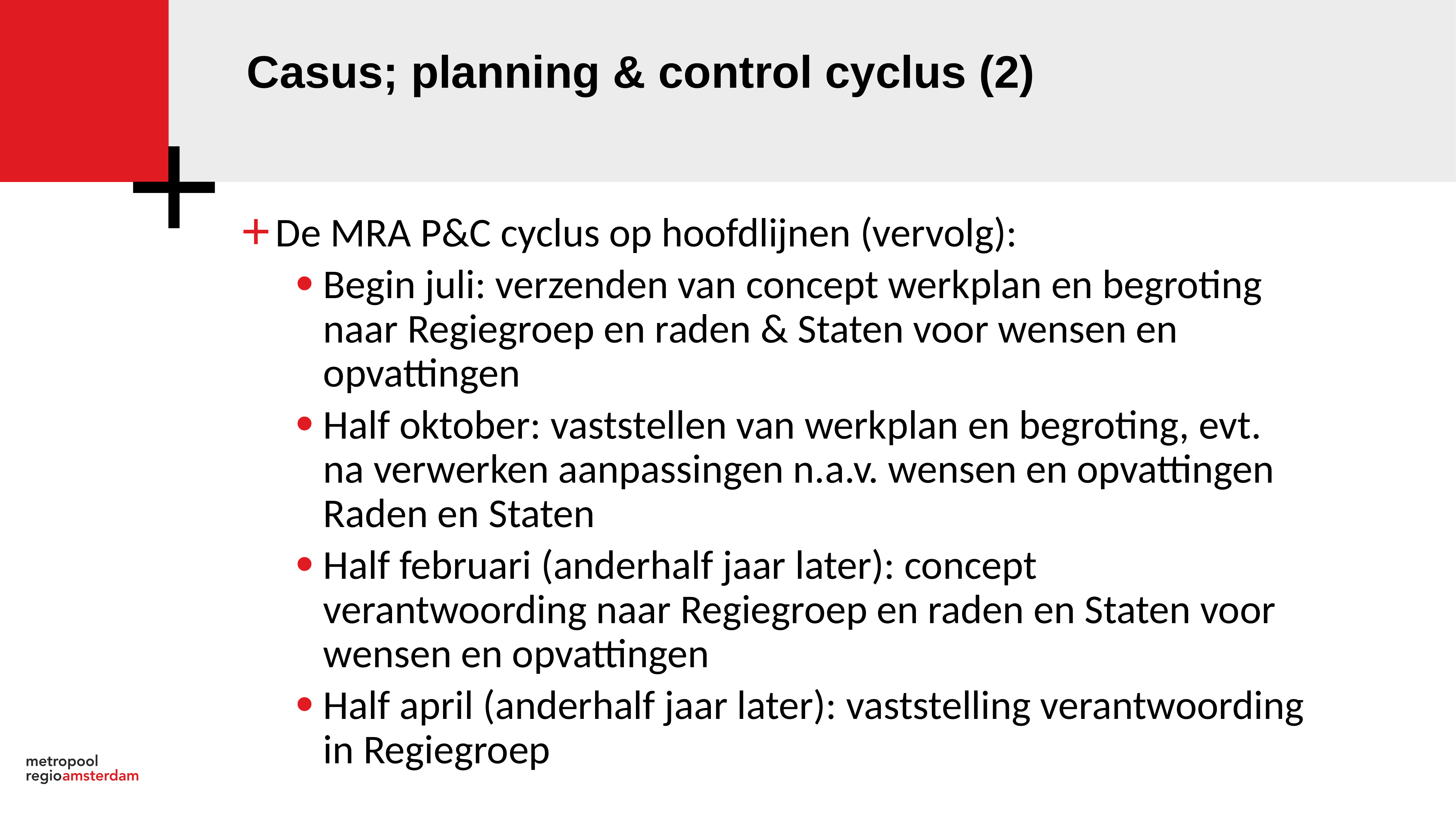

Casus; planning & control cyclus (2)
De MRA P&C cyclus op hoofdlijnen (vervolg):
Begin juli: verzenden van concept werkplan en begroting naar Regiegroep en raden & Staten voor wensen en opvattingen
Half oktober: vaststellen van werkplan en begroting, evt. na verwerken aanpassingen n.a.v. wensen en opvattingen Raden en Staten
Half februari (anderhalf jaar later): concept verantwoording naar Regiegroep en raden en Staten voor wensen en opvattingen
Half april (anderhalf jaar later): vaststelling verantwoording in Regiegroep